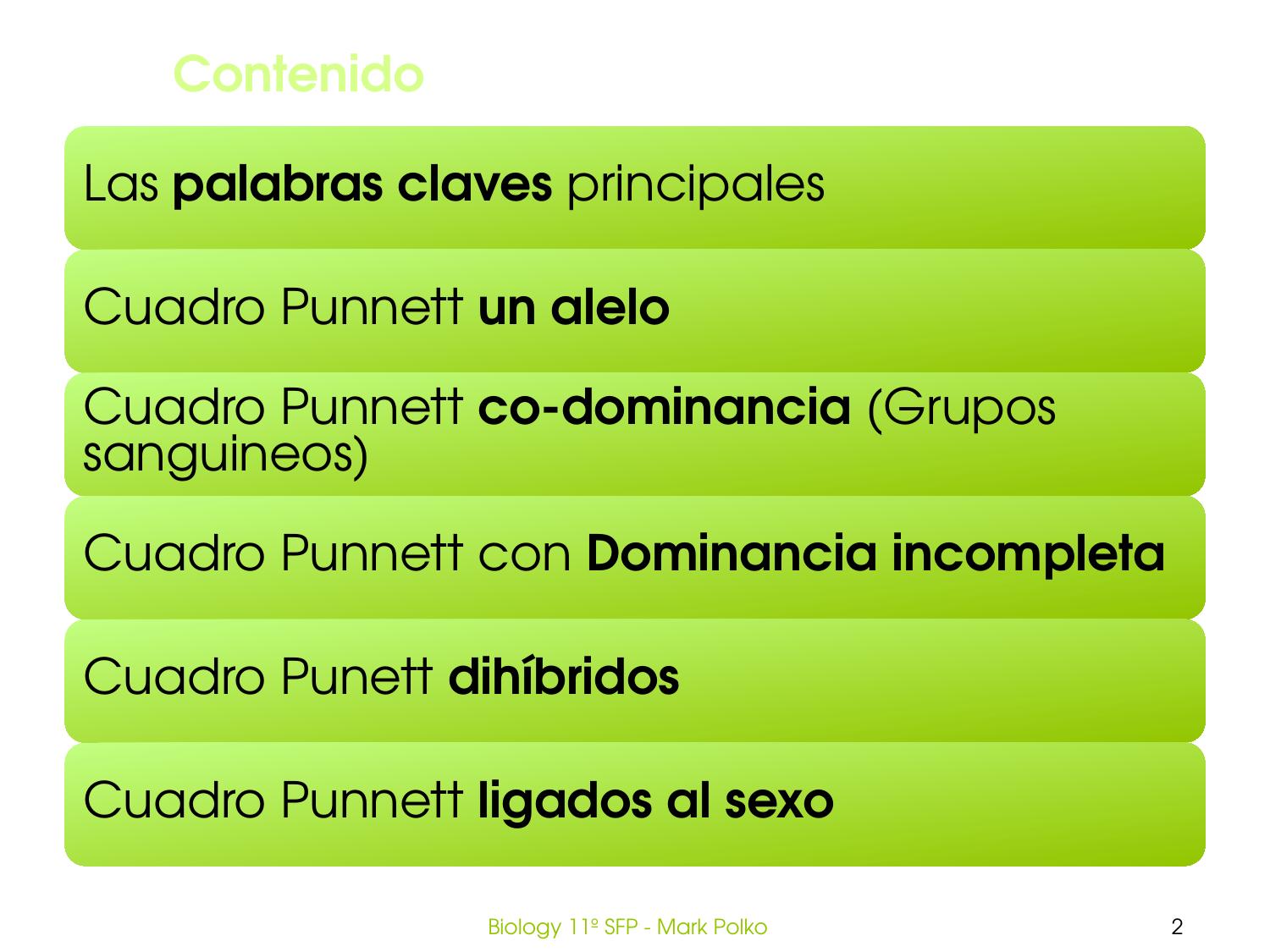

Contenido
Las palabras claves principales
Cuadro Punnett un alelo
Cuadro Punnett co-dominancia (Grupos sanguineos)
Cuadro Punett dihíbridos
Cuadro Punnett ligados al sexo
Cuadro Punnett con Dominancia incompleta
2
Biology 11º SFP - Mark Polko